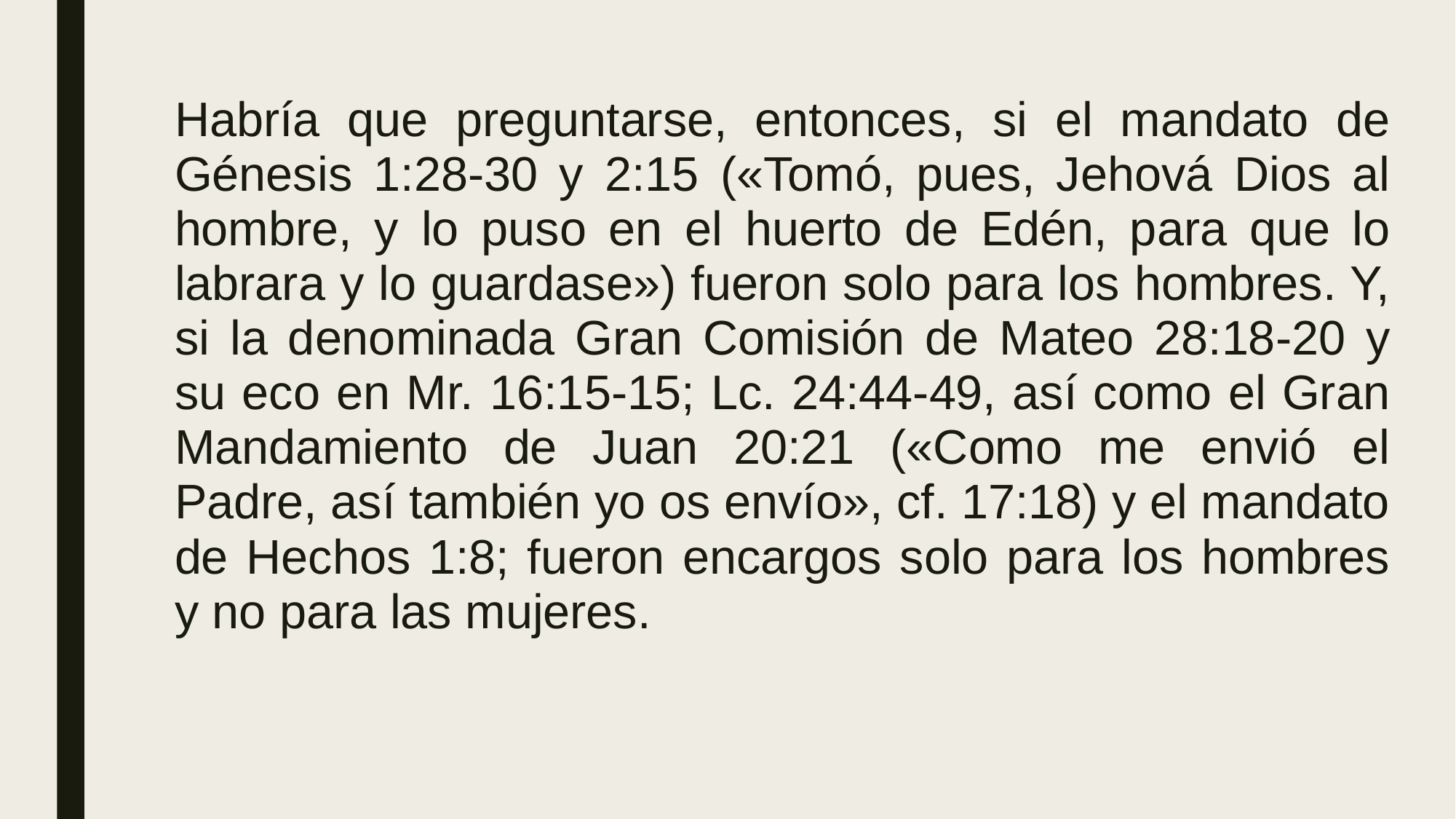

Habría que preguntarse, entonces, si el mandato de Génesis 1:28-30 y 2:15 («Tomó, pues, Jehová Dios al hombre, y lo puso en el huerto de Edén, para que lo labrara y lo guardase») fueron solo para los hombres. Y, si la denominada Gran Comisión de Mateo 28:18-20 y su eco en Mr. 16:15-15; Lc. 24:44-49, así como el Gran Mandamiento de Juan 20:21 («Como me envió el Padre, así también yo os envío», cf. 17:18) y el mandato de Hechos 1:8; fueron encargos solo para los hombres y no para las mujeres.